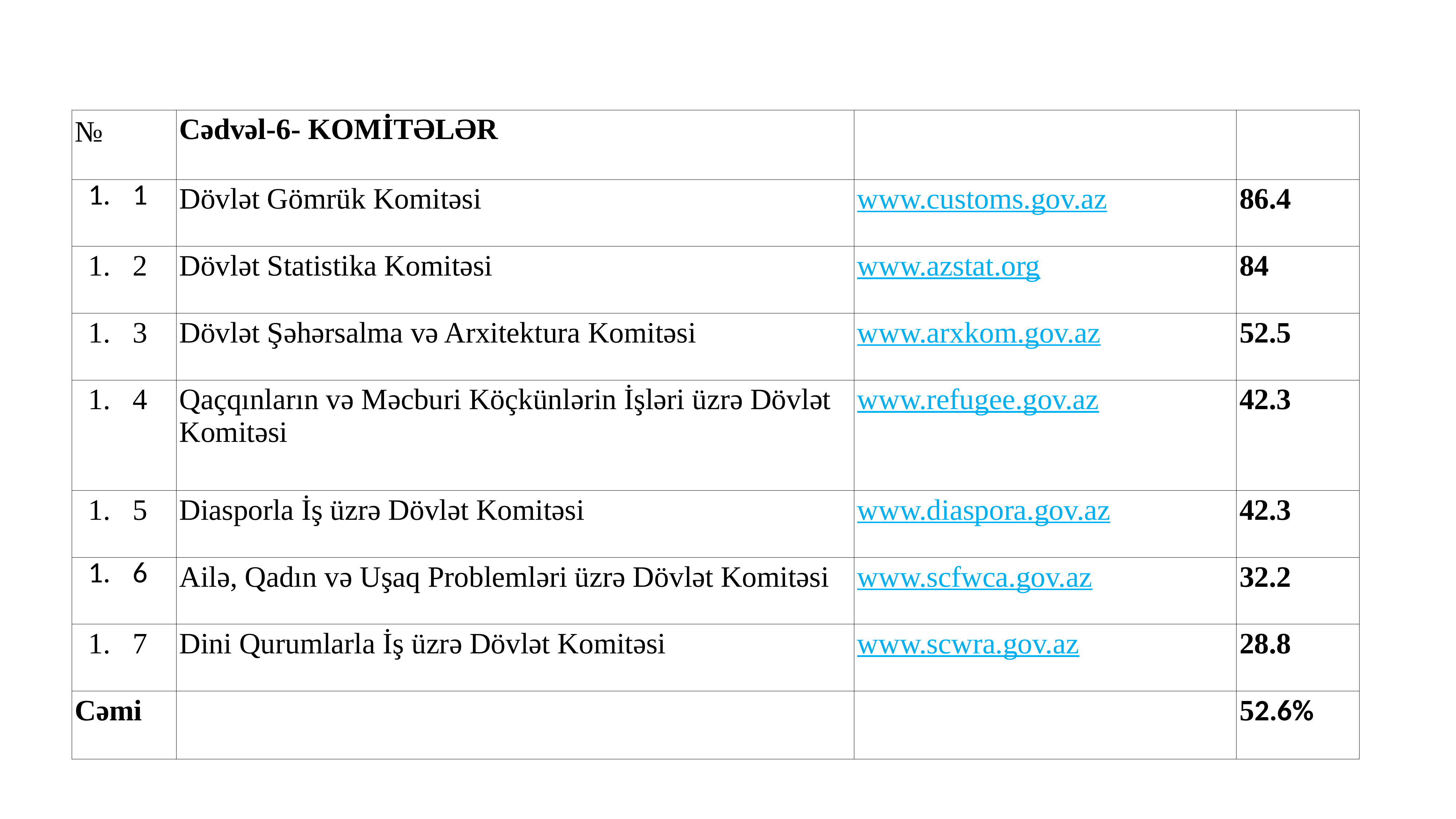

| № | Cədvəl-6- KOMİTƏLƏR |  |  |
| --- | --- | --- | --- |
| 1 | Dövlət Gömrük Komitəsi | www.customs.gov.az | 86.4 |
| 2 | Dövlət Statistika Komitəsi | www.azstat.org | 84 |
| 3 | Dövlət Şəhərsalma və Arxitektura Komitəsi | www.arxkom.gov.az | 52.5 |
| 4 | Qaçqınların və Məcburi Köçkünlərin İşləri üzrə Dövlət Komitəsi | www.refugee.gov.az | 42.3 |
| 5 | Diasporla İş üzrə Dövlət Komitəsi | www.diaspora.gov.az | 42.3 |
| 6 | Ailə, Qadın və Uşaq Problemləri üzrə Dövlət Komitəsi | www.scfwca.gov.az | 32.2 |
| 7 | Dini Qurumlarla İş üzrə Dövlət Komitəsi | www.scwra.gov.az | 28.8 |
| Cəmi |  |  | 52.6% |